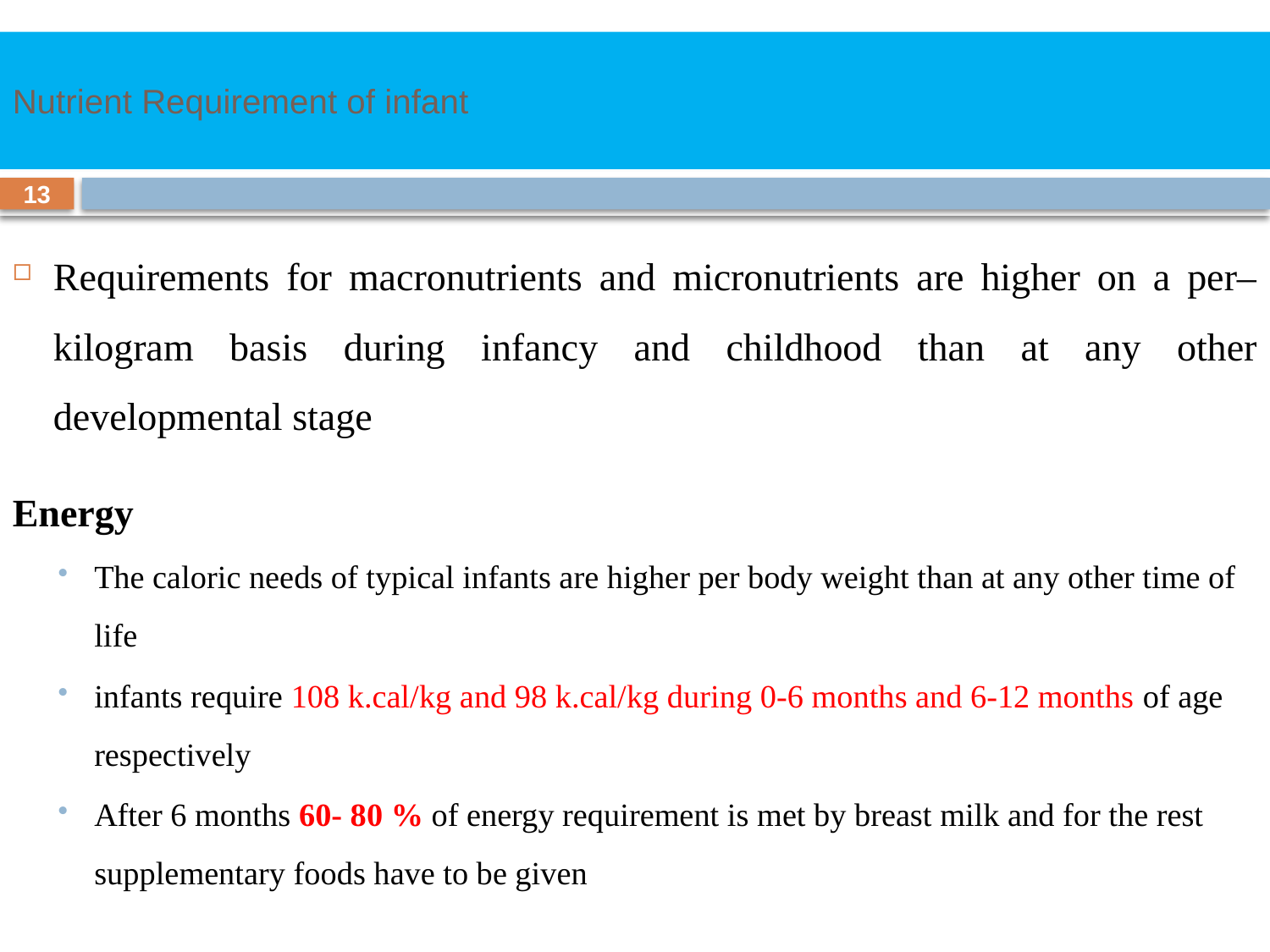

# Nutrient Requirement of infant
13
Requirements for macronutrients and micronutrients are higher on a per–kilogram basis during infancy and childhood than at any other developmental stage
Energy
The caloric needs of typical infants are higher per body weight than at any other time of life
infants require 108 k.cal/kg and 98 k.cal/kg during 0-6 months and 6-12 months of age respectively
After 6 months 60- 80 % of energy requirement is met by breast milk and for the rest supplementary foods have to be given